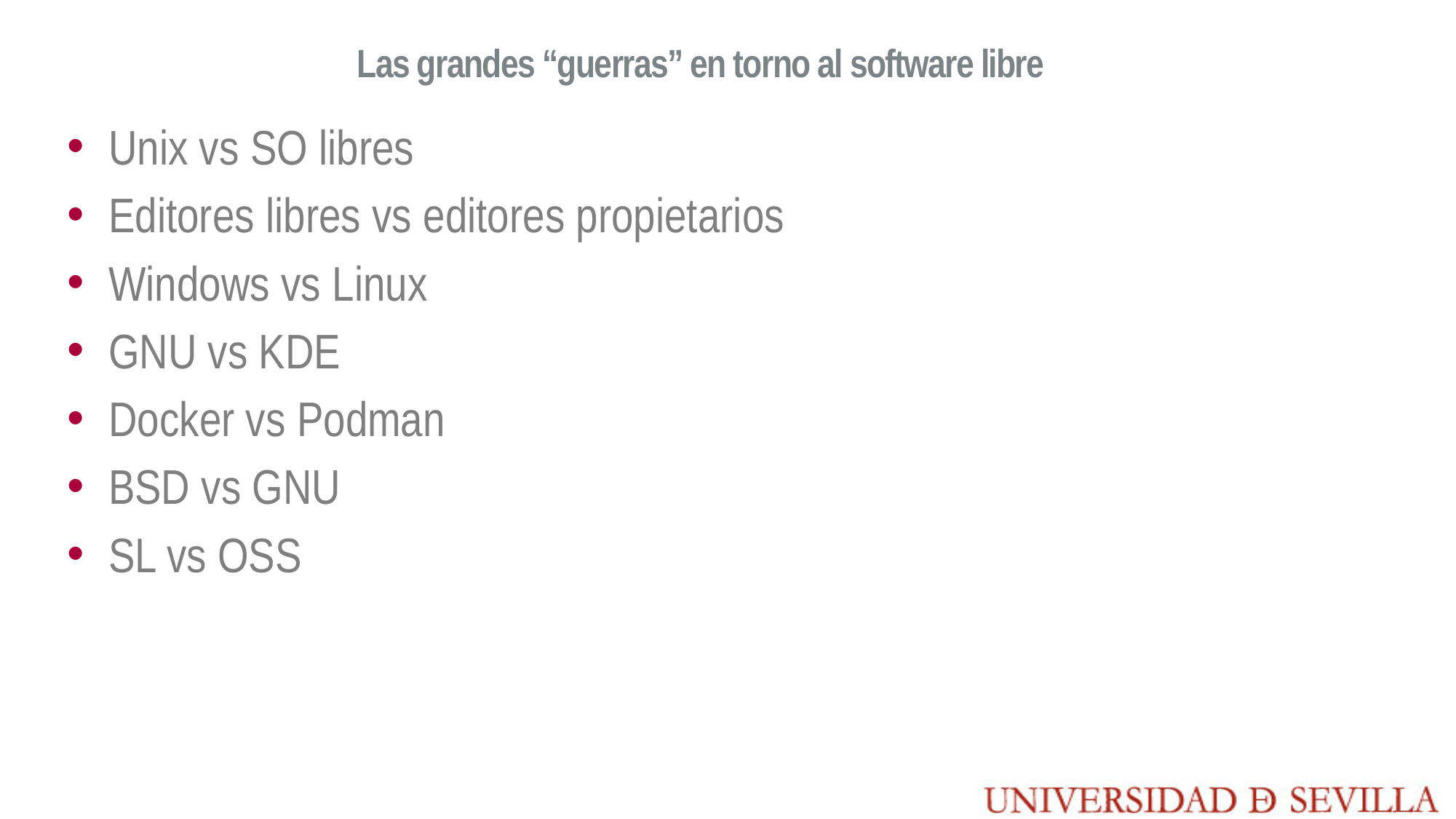

# Las grandes “guerras” en torno al software libre
Unix vs SO libres
Editores libres vs editores propietarios
Windows vs Linux
GNU vs KDE
Docker vs Podman
BSD vs GNU
SL vs OSS